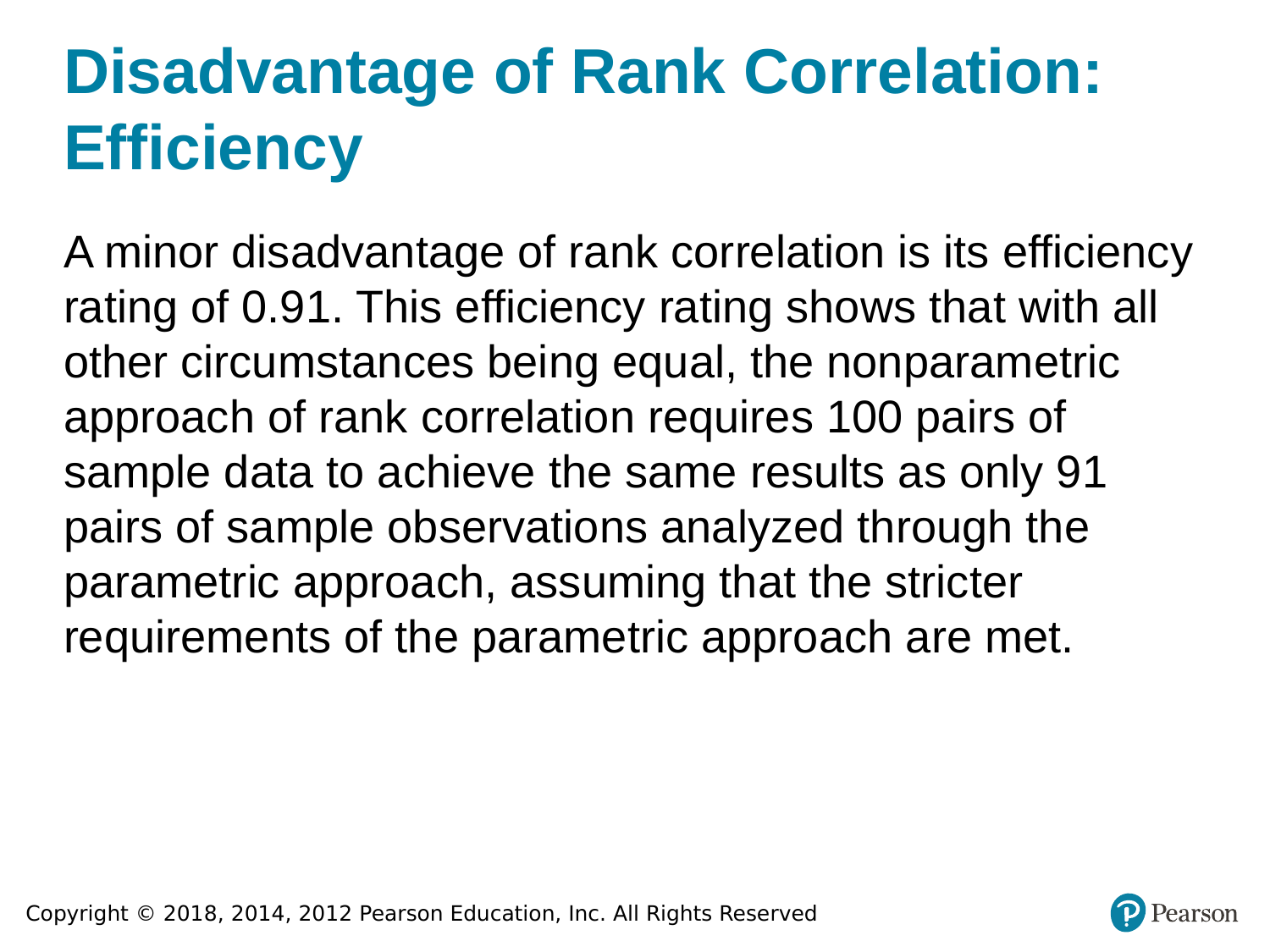

# Disadvantage of Rank Correlation: Efficiency
A minor disadvantage of rank correlation is its efficiency rating of 0.91. This efficiency rating shows that with all other circumstances being equal, the nonparametric approach of rank correlation requires 100 pairs of sample data to achieve the same results as only 91 pairs of sample observations analyzed through the parametric approach, assuming that the stricter requirements of the parametric approach are met.